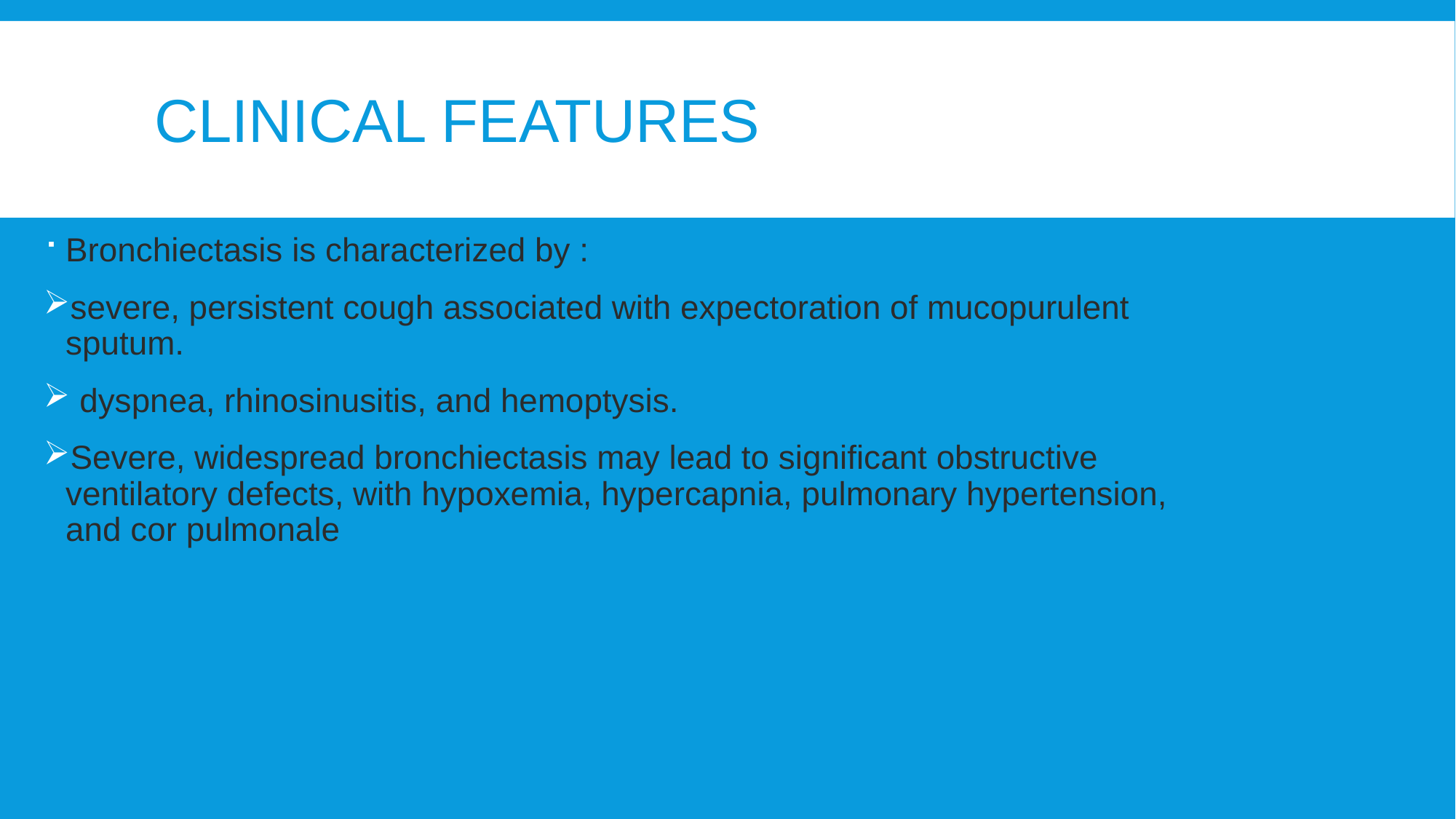

# Clinical Features
Bronchiectasis is characterized by :
severe, persistent cough associated with expectoration of mucopurulent sputum.
 dyspnea, rhinosinusitis, and hemoptysis.
Severe, widespread bronchiectasis may lead to significant obstructive ventilatory defects, with hypoxemia, hypercapnia, pulmonary hypertension, and cor pulmonale